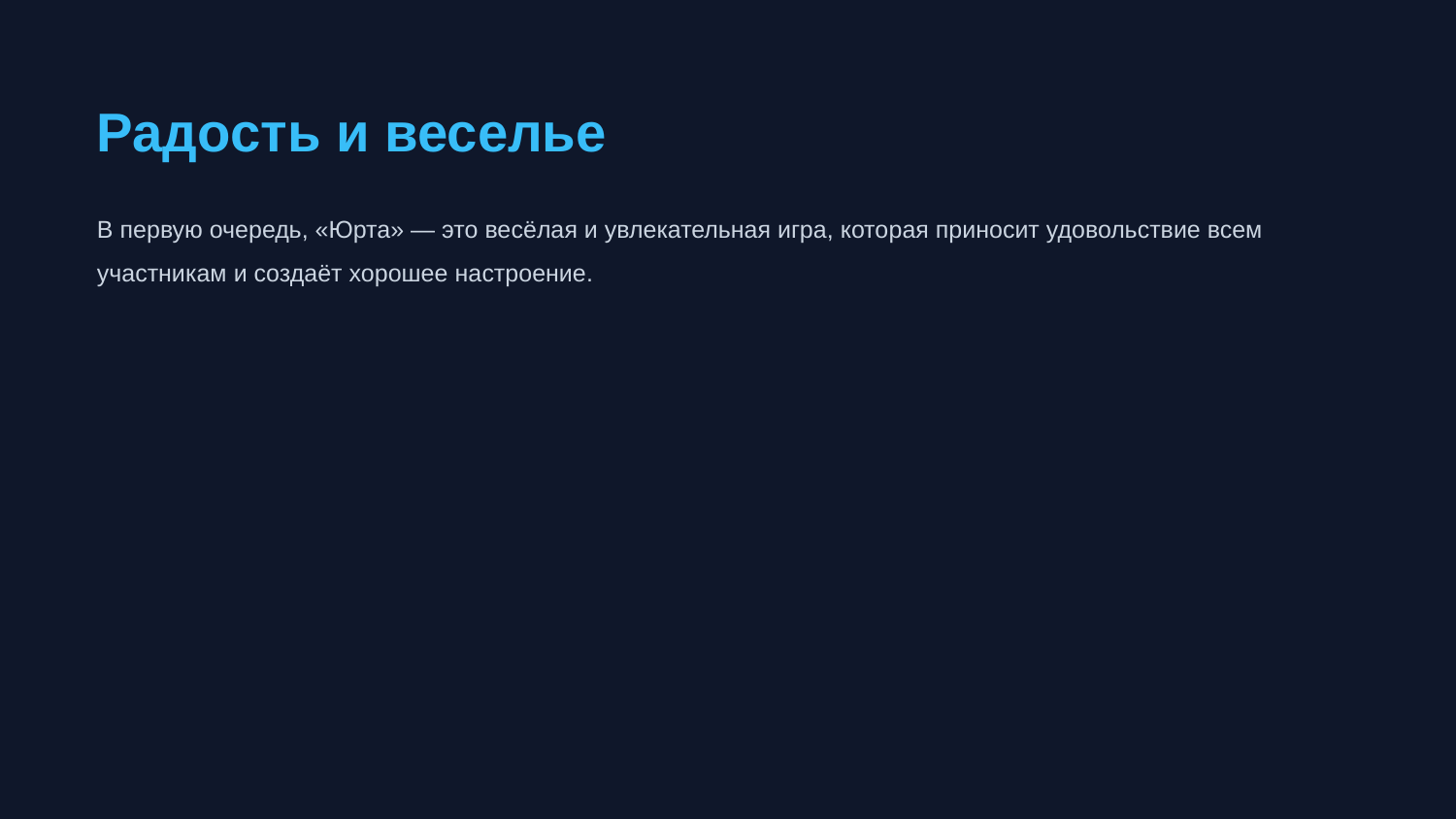

Радость и веселье
В первую очередь, «Юрта» — это весёлая и увлекательная игра, которая приносит удовольствие всем участникам и создаёт хорошее настроение.